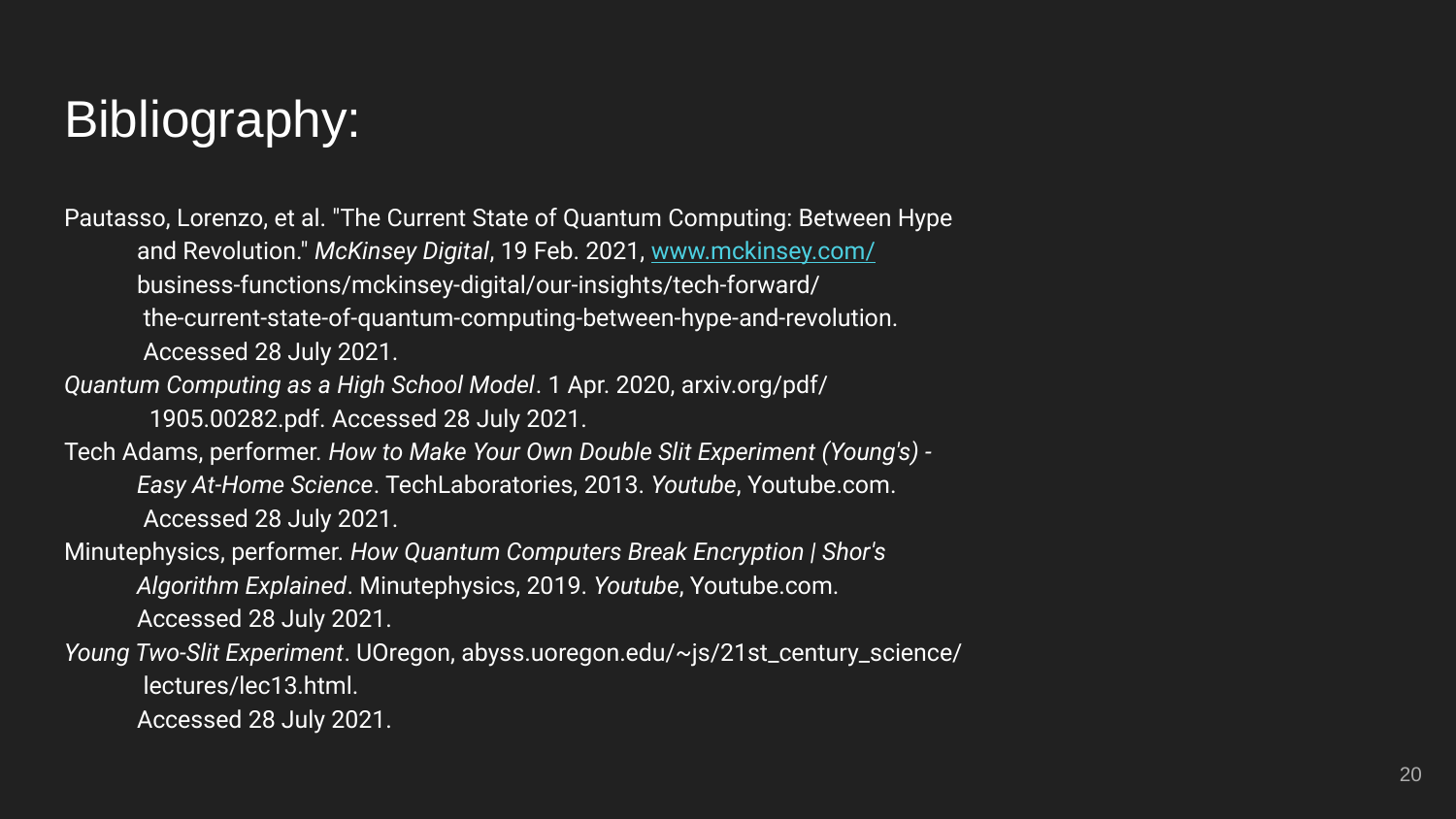

# Bibliography:
Pautasso, Lorenzo, et al. "The Current State of Quantum Computing: Between Hype
and Revolution." McKinsey Digital, 19 Feb. 2021, www.mckinsey.com/
business-functions/mckinsey-digital/our-insights/tech-forward/
 the-current-state-of-quantum-computing-between-hype-and-revolution.
 Accessed 28 July 2021.
Quantum Computing as a High School Model. 1 Apr. 2020, arxiv.org/pdf/
  1905.00282.pdf. Accessed 28 July 2021.
Tech Adams, performer. How to Make Your Own Double Slit Experiment (Young's) -
Easy At-Home Science. TechLaboratories, 2013. Youtube, Youtube.com.
 Accessed 28 July 2021.
Minutephysics, performer. How Quantum Computers Break Encryption | Shor's
Algorithm Explained. Minutephysics, 2019. Youtube, Youtube.com.
Accessed 28 July 2021.
Young Two-Slit Experiment. UOregon, abyss.uoregon.edu/~js/21st_century_science/
 lectures/lec13.html.
Accessed 28 July 2021.
20